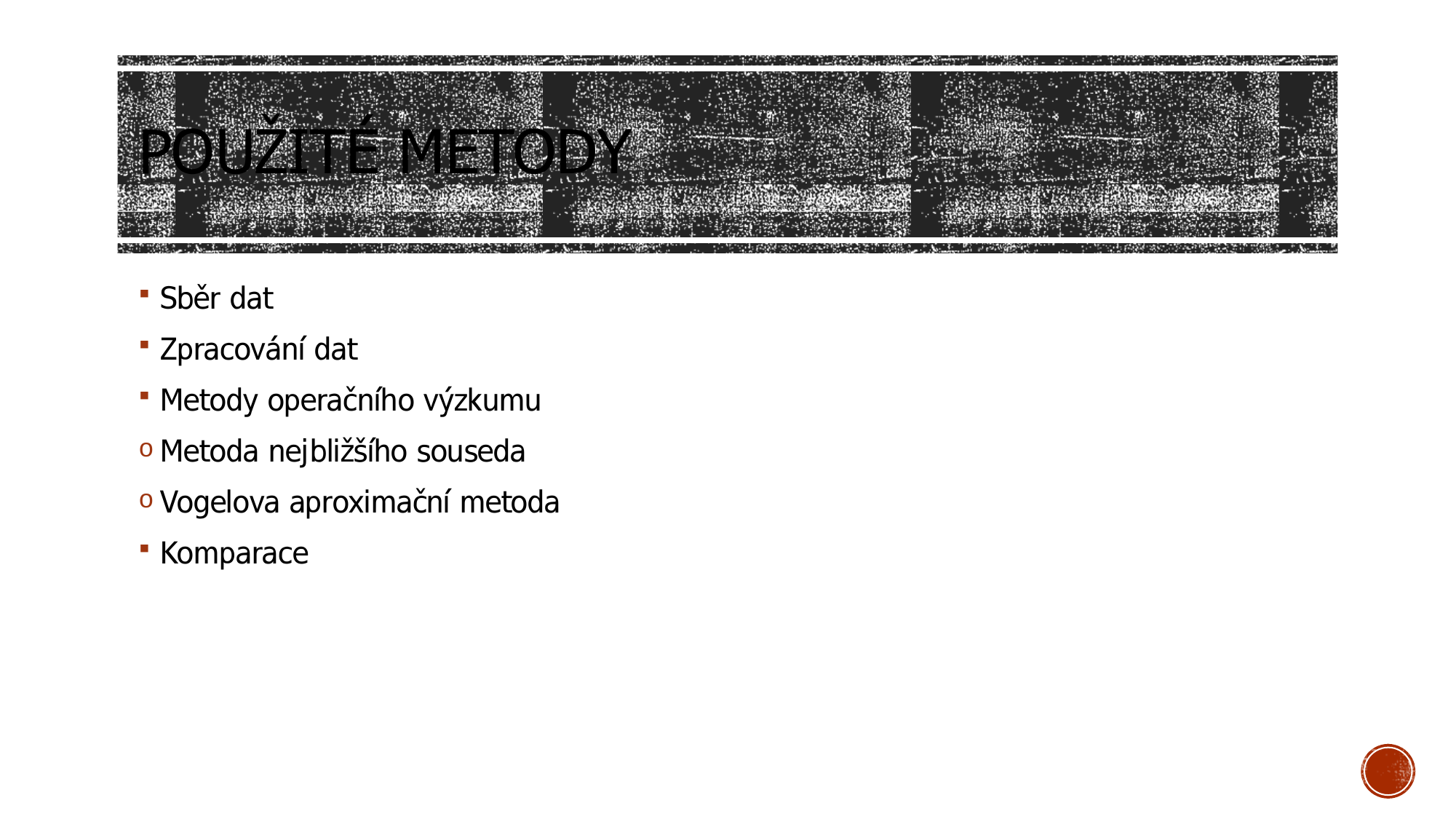

# Použité metody

Sběr dat
Zpracování dat
Metody operačního výzkumu
Metoda nejbližšího souseda
Vogelova aproximační metoda
Komparace